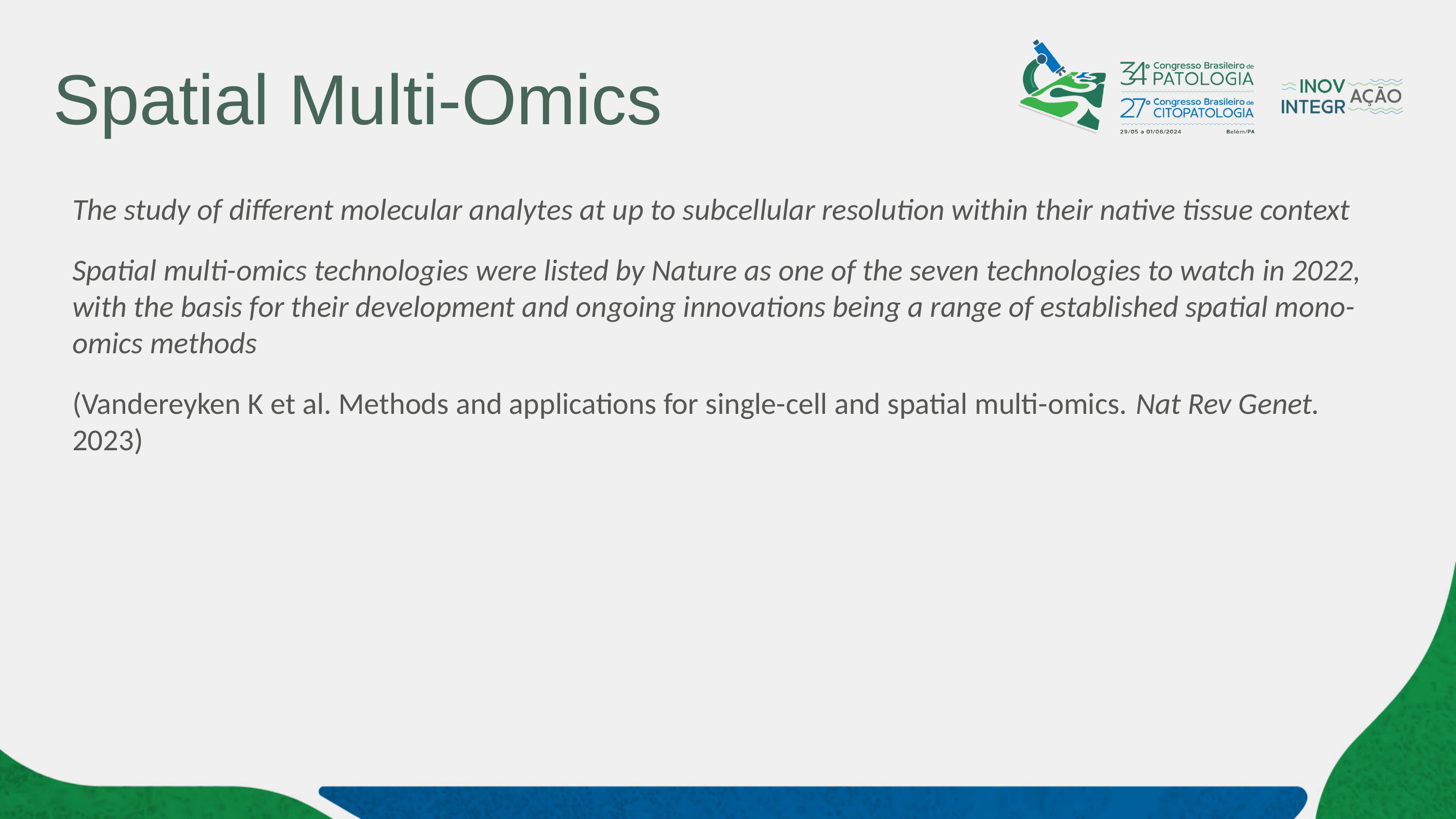

# Spatial Multi-Omics
The study of different molecular analytes at up to subcellular resolution within their native tissue context
Spatial multi-omics technologies were listed by Nature as one of the seven technologies to watch in 2022, with the basis for their development and ongoing innovations being a range of established spatial mono-omics methods
(Vandereyken K et al. Methods and applications for single-cell and spatial multi-omics. Nat Rev Genet. 2023)